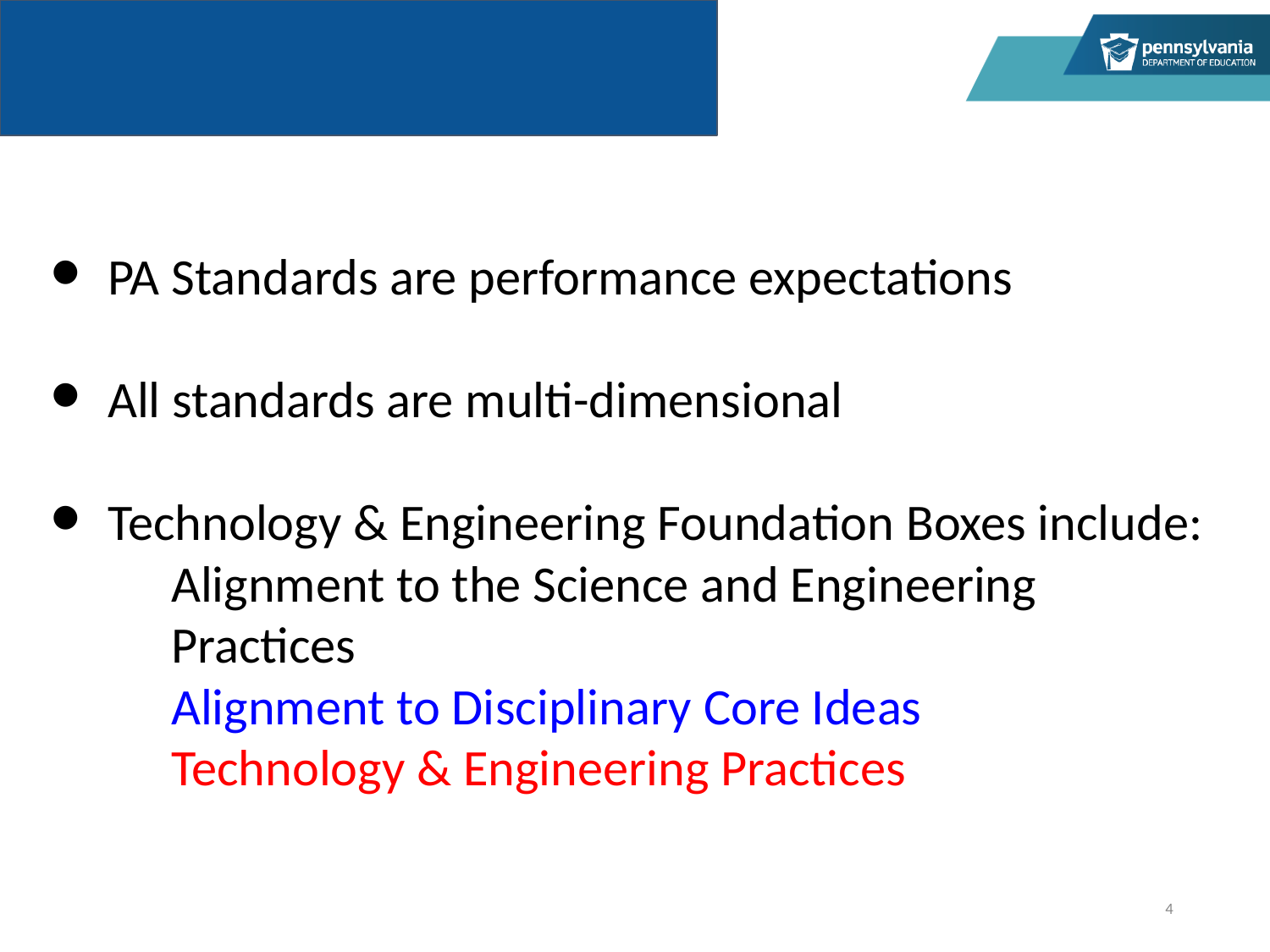

Foundation Box Organization
PA Standards are performance expectations

All standards are multi-dimensional

Technology & Engineering Foundation Boxes include:
Alignment to the Science and Engineering Practices
Alignment to Disciplinary Core Ideas
Technology & Engineering Practices

4